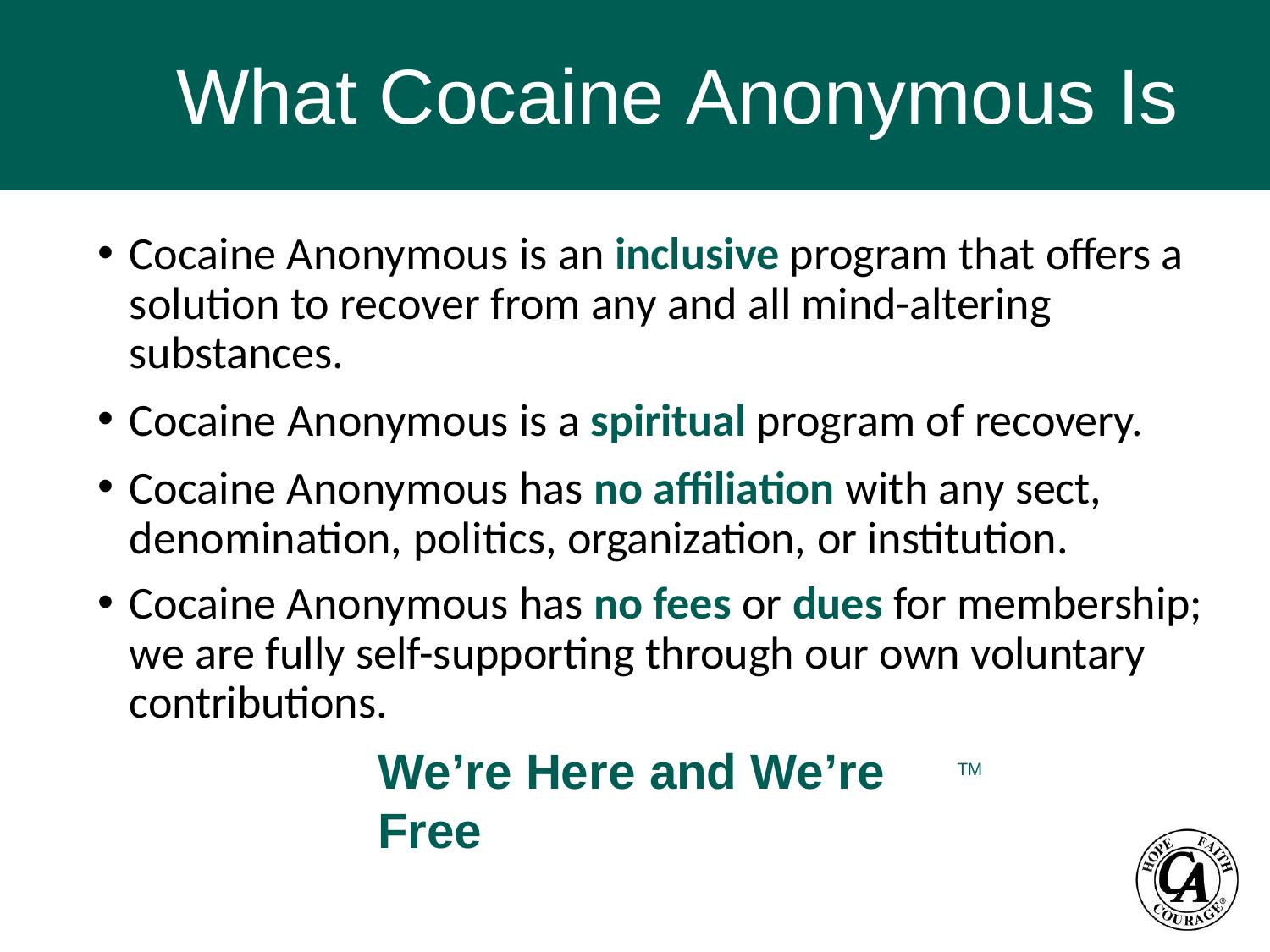

# What Cocaine Anonymous Is
Cocaine Anonymous is an inclusive program that offers a solution to recover from any and all mind-altering substances.
Cocaine Anonymous is a spiritual program of recovery.
Cocaine Anonymous has no affiliation with any sect, denomination, politics, organization, or institution.
Cocaine Anonymous has no fees or dues for membership; we are fully self-supporting through our own voluntary contributions.
We’re Here and We’re Free
TM